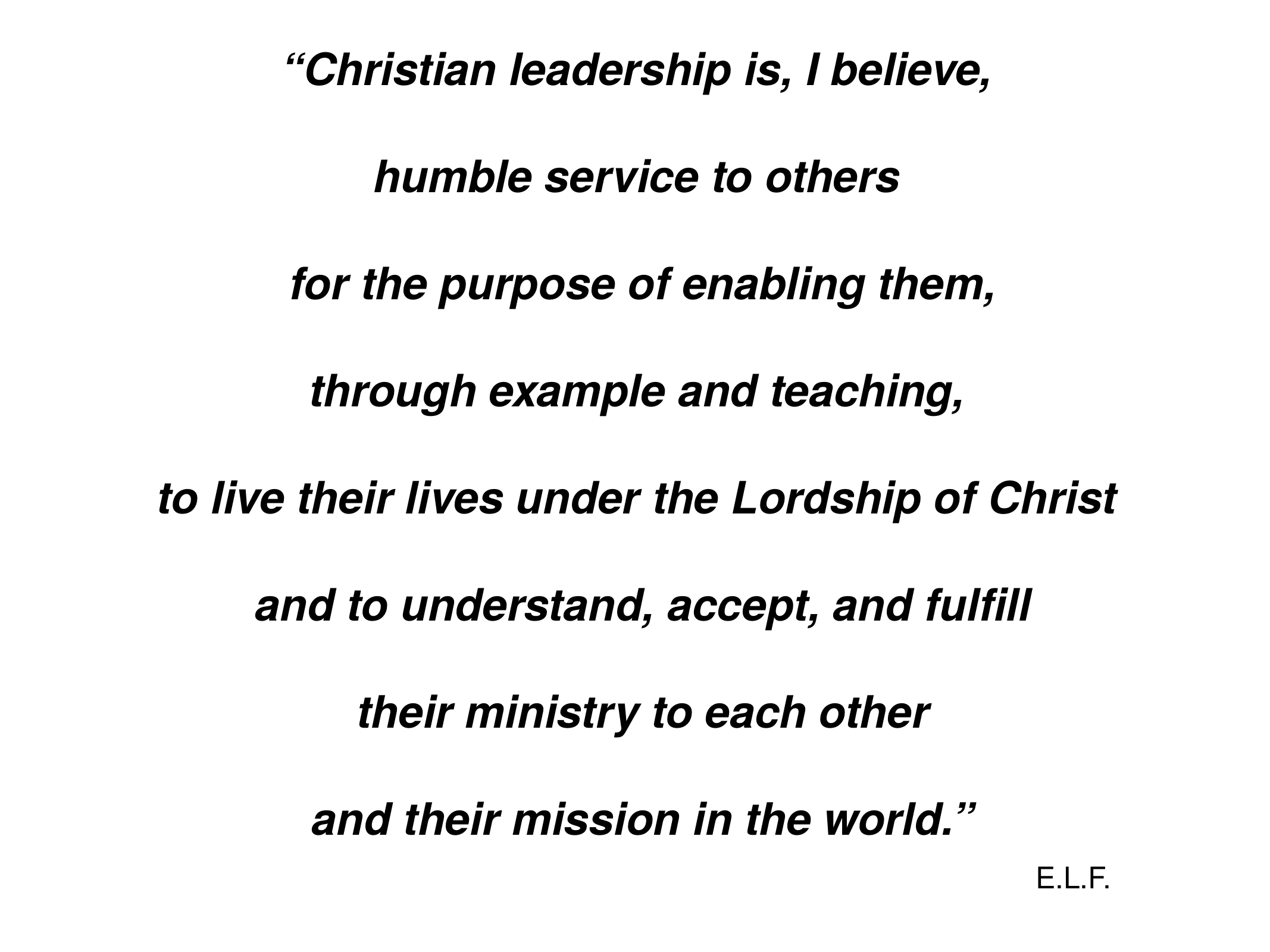

“Christian leadership is, I believe,

humble service to others

 for the purpose of enabling them,

through example and teaching,

to live their lives under the Lordship of Christ

 and to understand, accept, and fulfill

 their ministry to each other

 and their mission in the world.”
                                                                         E.L.F.